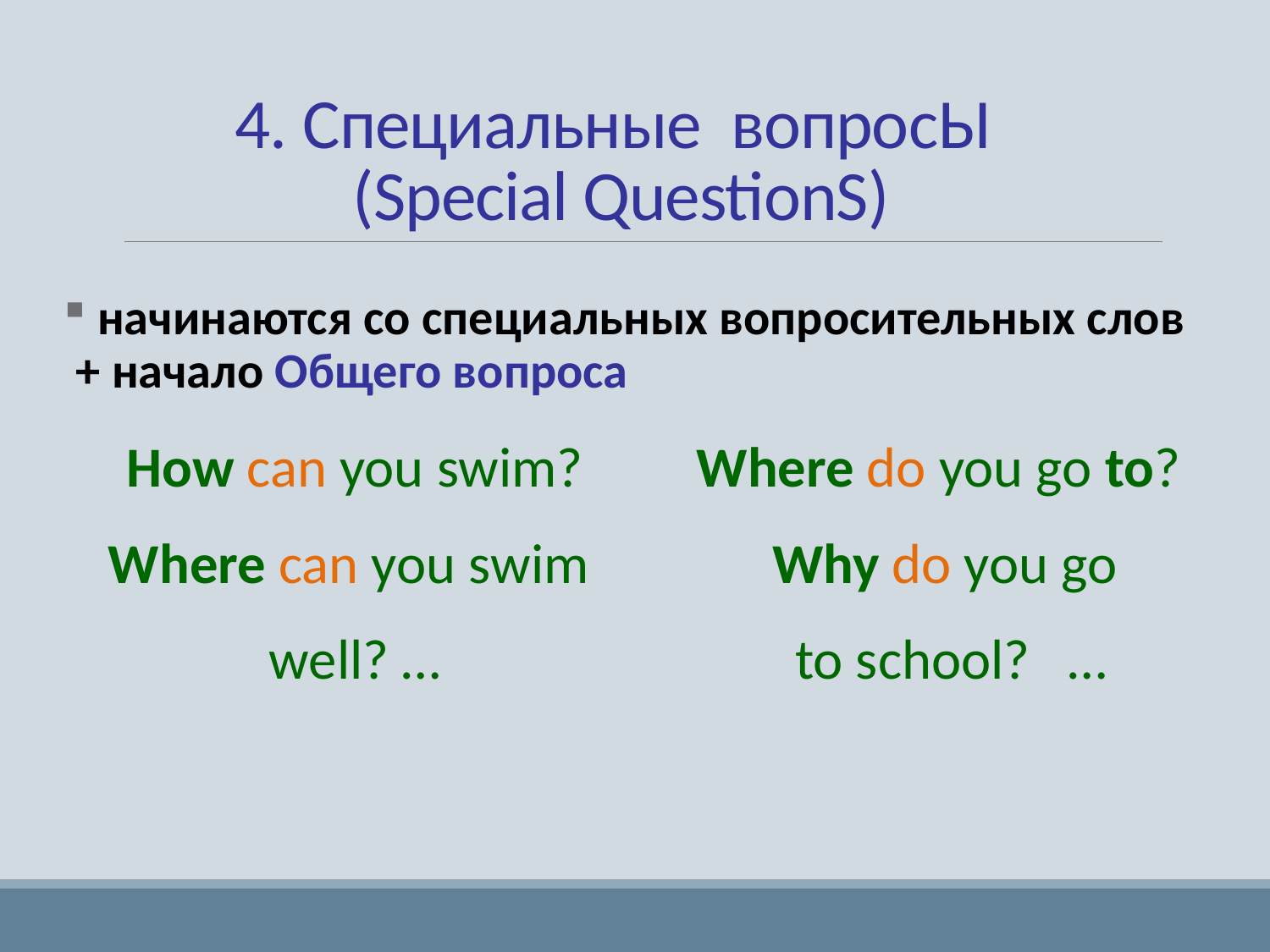

# 4. Специальные  вопросЫ (Special QuestionS)
 начинаются со специальных вопросительных слов + начало Общего вопроса
| How can you swim? Where can you swim well? … | Where do you go to? Why do you go to school? … |
| --- | --- |